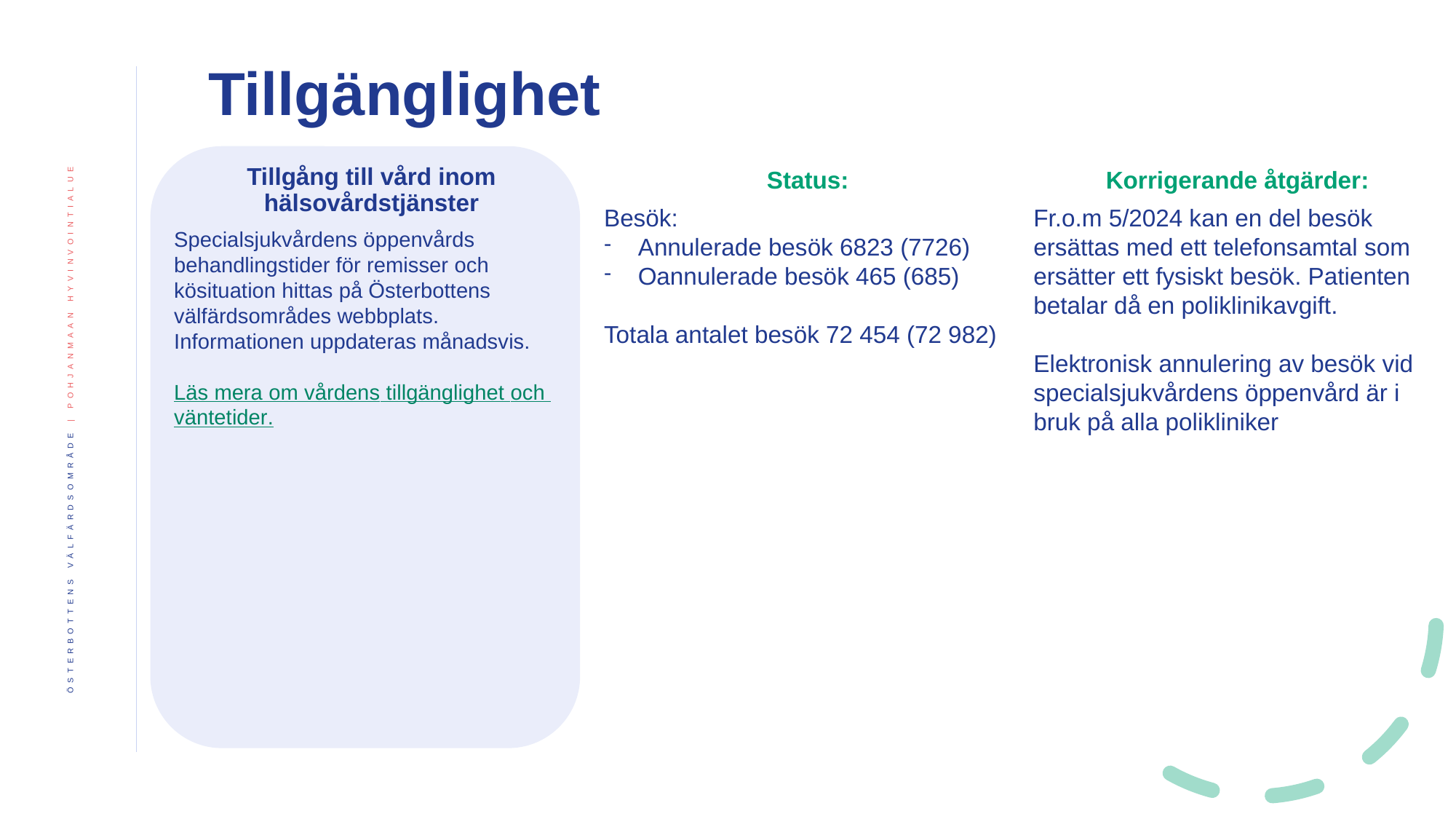

Tillgänglighet

Tillgång till vård inom hälsovårdstjänster
Specialsjukvårdens öppenvårds behandlingstider för remisser och kösituation hittas på Österbottens välfärdsområdes webbplats. Informationen uppdateras månadsvis.

Läs mera om vårdens tillgänglighet och väntetider.
Status:
Besök:
Annulerade besök 6823 (7726)
Oannulerade besök 465 (685)

Totala antalet besök 72 454 (72 982)

Korrigerande åtgärder:
Fr.o.m 5/2024 kan en del besök ersättas med ett telefonsamtal som ersätter ett fysiskt besök. Patienten betalar då en poliklinikavgift.

Elektronisk annulering av besök vid specialsjukvårdens öppenvård är i bruk på alla polikliniker